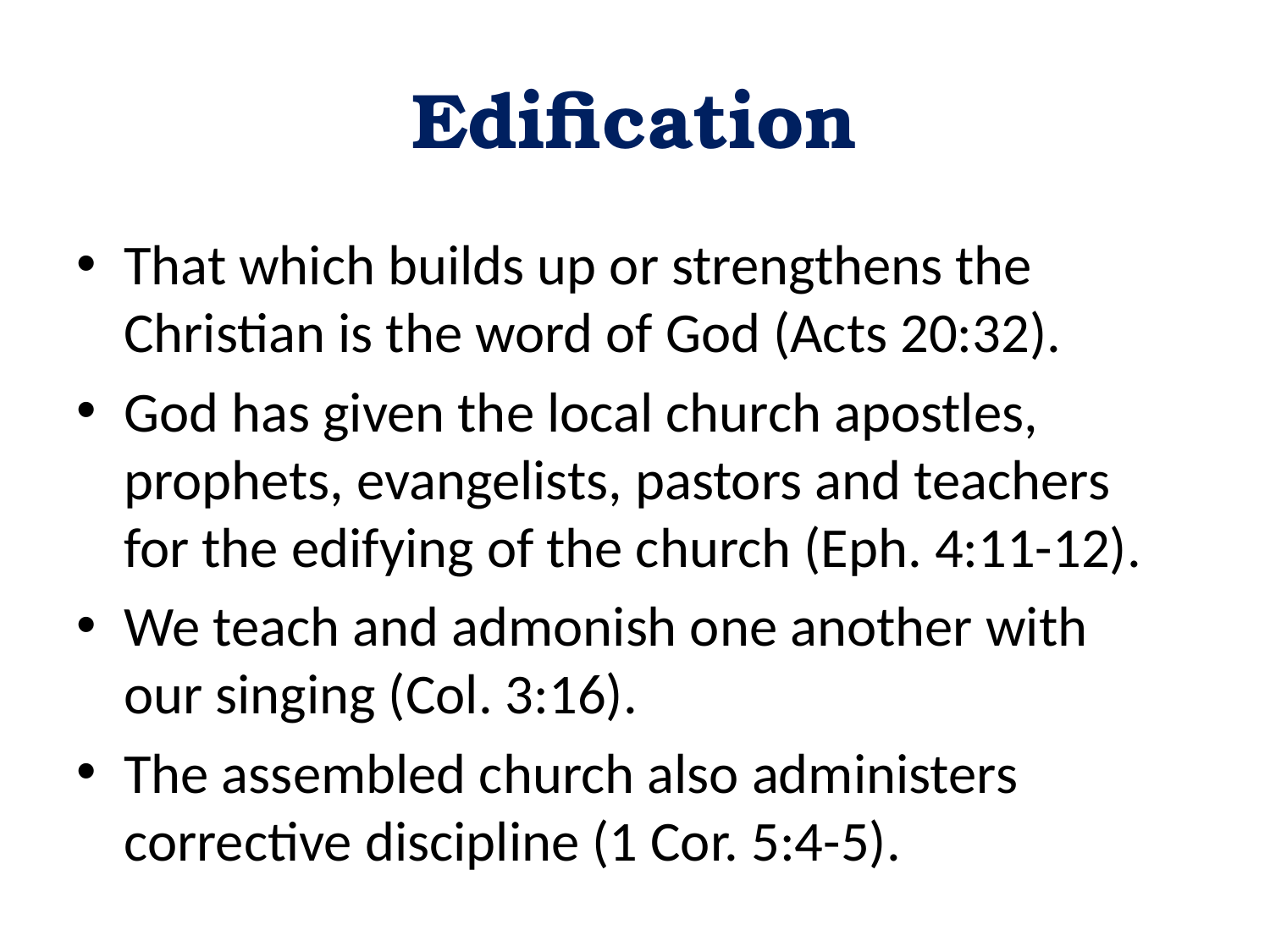

# Edification
That which builds up or strengthens the Christian is the word of God (Acts 20:32).
God has given the local church apostles, prophets, evangelists, pastors and teachers for the edifying of the church (Eph. 4:11-12).
We teach and admonish one another with our singing (Col. 3:16).
The assembled church also administers corrective discipline (1 Cor. 5:4-5).